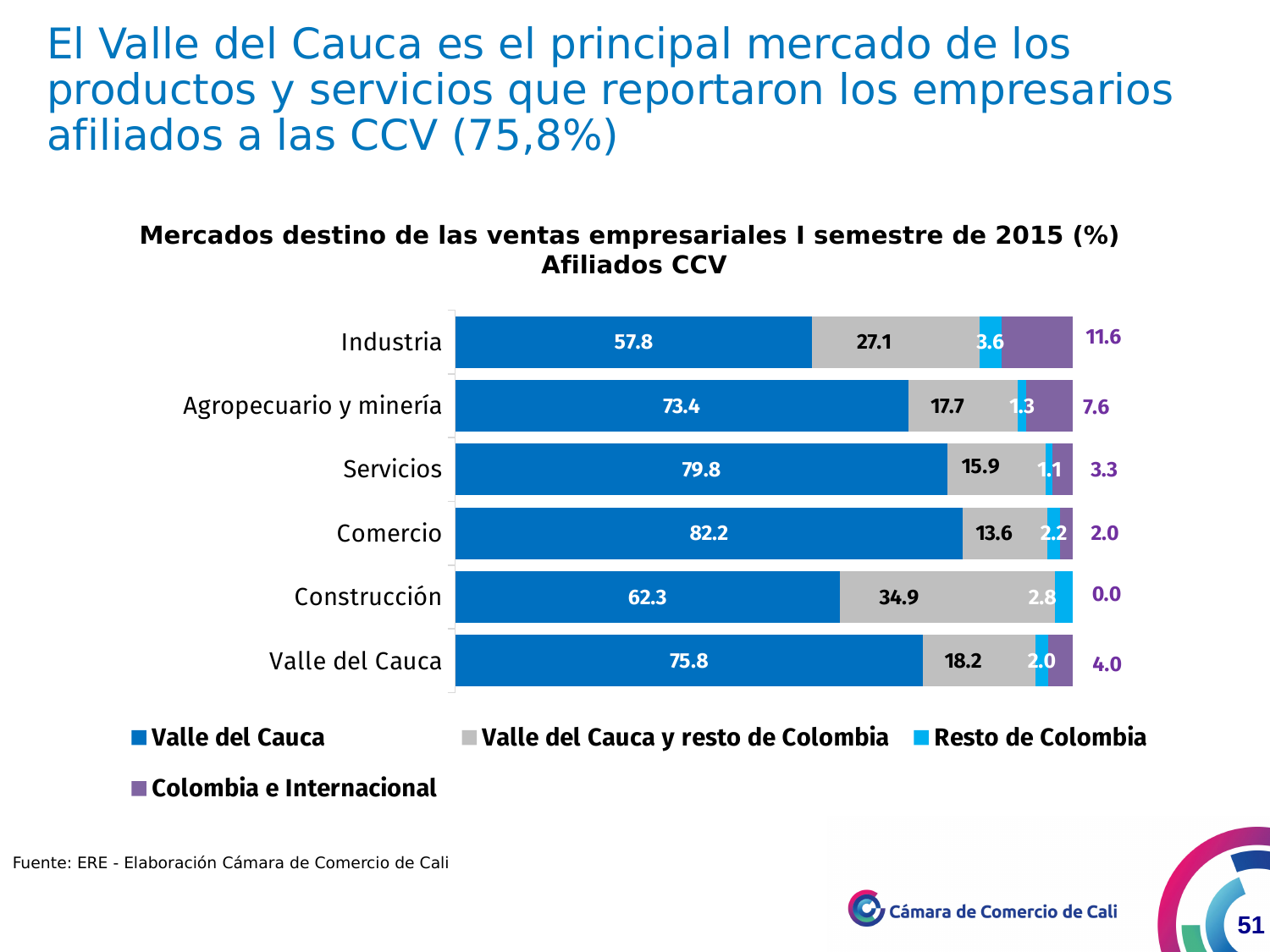

El Valle del Cauca es el principal mercado de los productos y servicios que reportaron los empresarios afiliados a las CCV (75,8%)
Mercados destino de las ventas empresariales I semestre de 2015 (%)
Afiliados CCV

### Chart

| Category | Valle del Cauca | Valle del Cauca y resto de Colombia | Resto de Colombia | Colombia e Internacional |
|---|---|---|---|---|
| Industria | 57.77777777777777 | 27.11111111111112 | 3.555555555555555 | 11.55555555555556 |
| Agropecuario y minería | 73.41772151898736 | 17.72151898734177 | 1.265822784810126 | 7.594936708860755 |
| Servicios | 79.78260869565217 | 15.86956521739131 | 1.086956521739131 | 3.260869565217391 |
| Comercio | 82.19633943427621 | 13.64392678868552 | 2.163061564059901 | 1.996672212978369 |
| Construcción | 62.26415094339623 | 34.90566037735847 | 2.83018867924528 | 0.0 |
| Valle del Cauca | 75.79877634262392 | 18.15091774303195 | 2.03942895989123 | 4.010876954452749 |
Fuente: ERE - Elaboración Cámara de Comercio de Cali